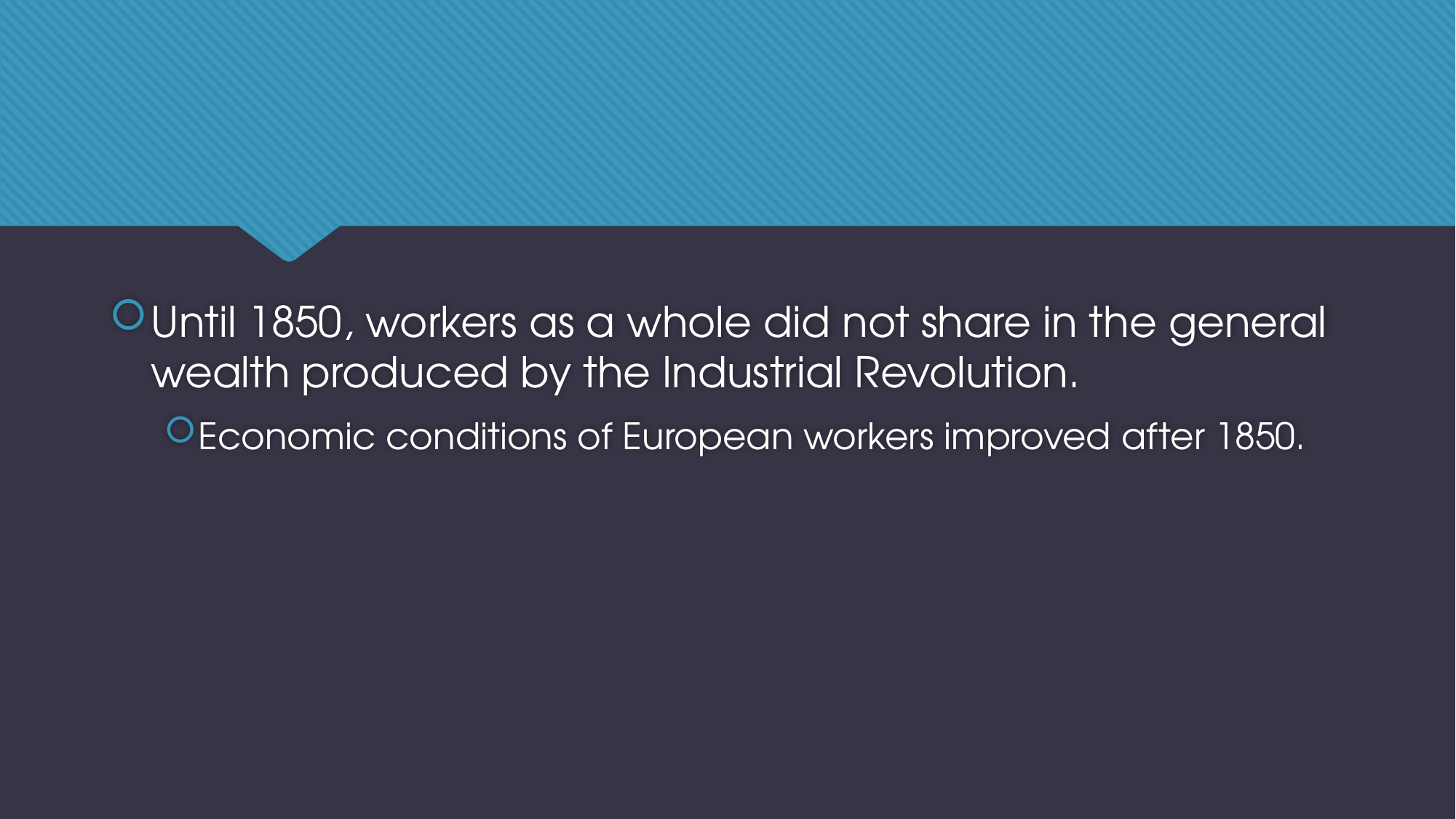

#
Until 1850, workers as a whole did not share in the general wealth produced by the Industrial Revolution.
Economic conditions of European workers improved after 1850.